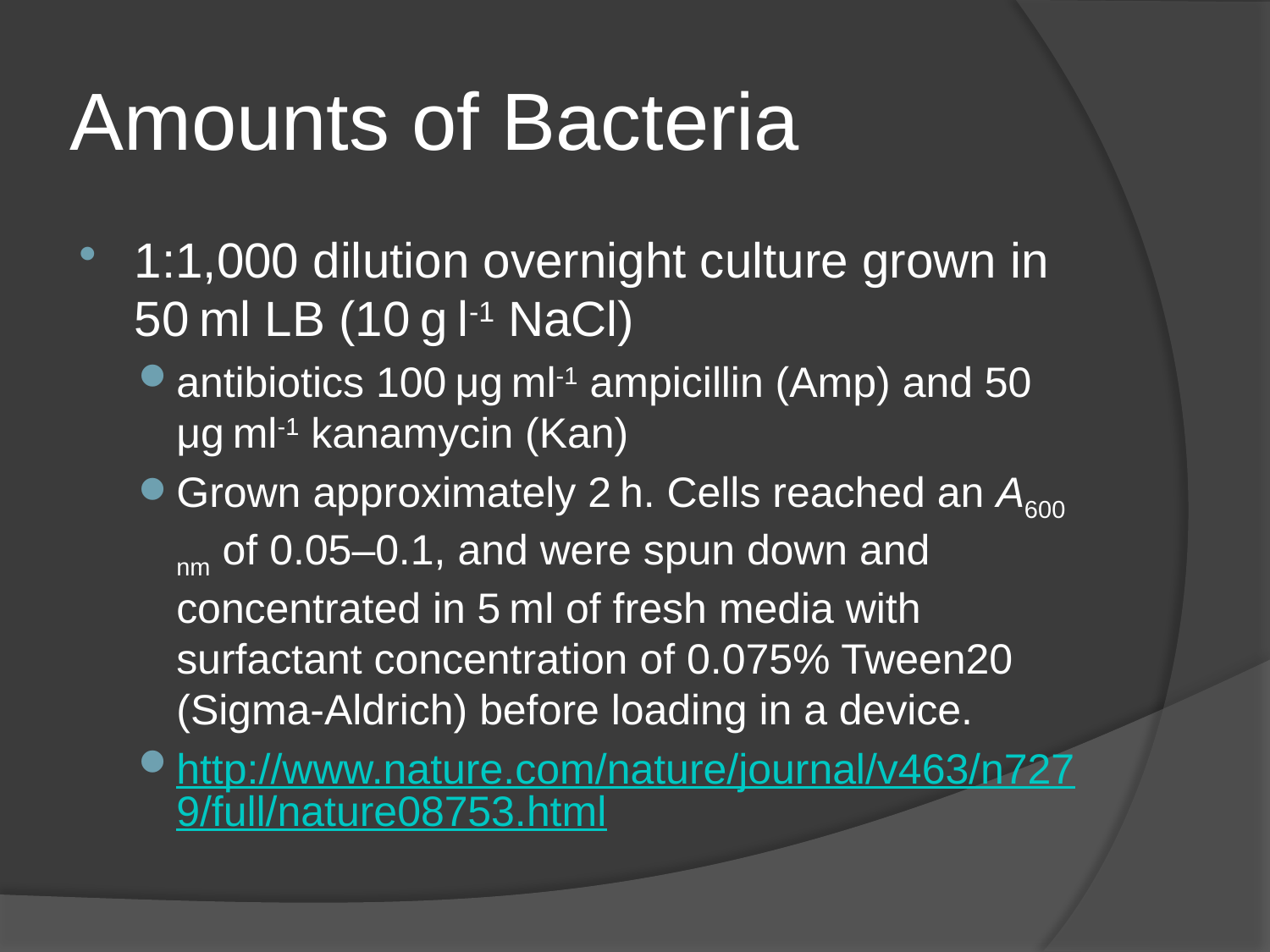

# Amounts of Bacteria
1:1,000 dilution overnight culture grown in 50 ml LB (10 g l-1 NaCl)
antibiotics 100 μg ml-1 ampicillin (Amp) and 50 μg ml-1 kanamycin (Kan)
Grown approximately 2 h. Cells reached an A600 nm of 0.05–0.1, and were spun down and concentrated in 5 ml of fresh media with surfactant concentration of 0.075% Tween20 (Sigma-Aldrich) before loading in a device.
http://www.nature.com/nature/journal/v463/n7279/full/nature08753.html